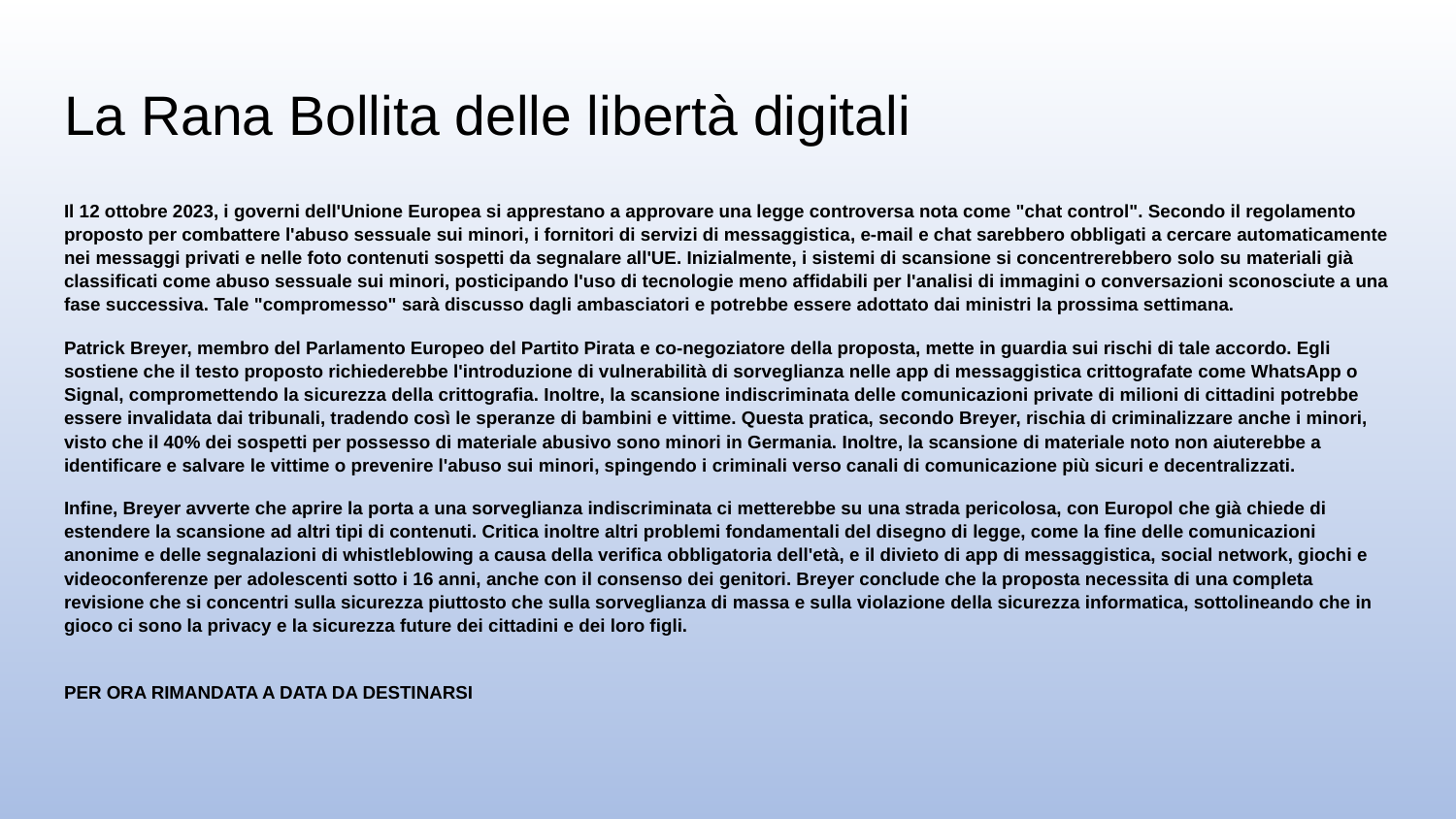

# La Rana Bollita delle libertà digitali

Il 12 ottobre 2023, i governi dell'Unione Europea si apprestano a approvare una legge controversa nota come "chat control". Secondo il regolamento proposto per combattere l'abuso sessuale sui minori, i fornitori di servizi di messaggistica, e-mail e chat sarebbero obbligati a cercare automaticamente nei messaggi privati e nelle foto contenuti sospetti da segnalare all'UE. Inizialmente, i sistemi di scansione si concentrerebbero solo su materiali già classificati come abuso sessuale sui minori, posticipando l'uso di tecnologie meno affidabili per l'analisi di immagini o conversazioni sconosciute a una fase successiva. Tale "compromesso" sarà discusso dagli ambasciatori e potrebbe essere adottato dai ministri la prossima settimana.
Patrick Breyer, membro del Parlamento Europeo del Partito Pirata e co-negoziatore della proposta, mette in guardia sui rischi di tale accordo. Egli sostiene che il testo proposto richiederebbe l'introduzione di vulnerabilità di sorveglianza nelle app di messaggistica crittografate come WhatsApp o Signal, compromettendo la sicurezza della crittografia. Inoltre, la scansione indiscriminata delle comunicazioni private di milioni di cittadini potrebbe essere invalidata dai tribunali, tradendo così le speranze di bambini e vittime. Questa pratica, secondo Breyer, rischia di criminalizzare anche i minori, visto che il 40% dei sospetti per possesso di materiale abusivo sono minori in Germania. Inoltre, la scansione di materiale noto non aiuterebbe a identificare e salvare le vittime o prevenire l'abuso sui minori, spingendo i criminali verso canali di comunicazione più sicuri e decentralizzati.
Infine, Breyer avverte che aprire la porta a una sorveglianza indiscriminata ci metterebbe su una strada pericolosa, con Europol che già chiede di estendere la scansione ad altri tipi di contenuti. Critica inoltre altri problemi fondamentali del disegno di legge, come la fine delle comunicazioni anonime e delle segnalazioni di whistleblowing a causa della verifica obbligatoria dell'età, e il divieto di app di messaggistica, social network, giochi e videoconferenze per adolescenti sotto i 16 anni, anche con il consenso dei genitori. Breyer conclude che la proposta necessita di una completa revisione che si concentri sulla sicurezza piuttosto che sulla sorveglianza di massa e sulla violazione della sicurezza informatica, sottolineando che in gioco ci sono la privacy e la sicurezza future dei cittadini e dei loro figli.

PER ORA RIMANDATA A DATA DA DESTINARSI